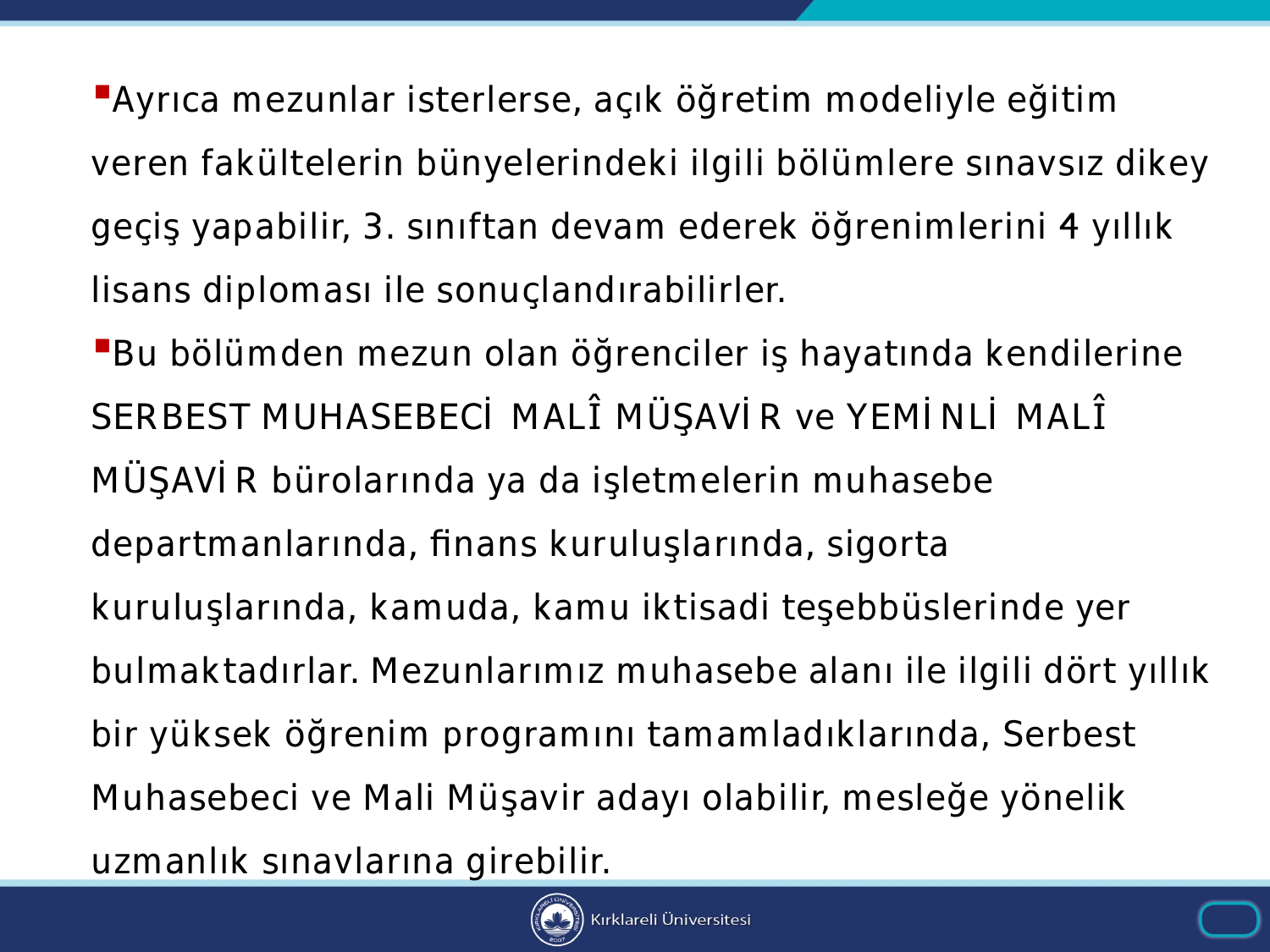

Ayrıca mezunlar isterlerse, açık öğretim modeliyle eğitim veren fakültelerin bünyelerindeki ilgili bölümlere sınavsız dikey geçiş yapabilir, 3. sınıftan devam ederek öğrenimlerini 4 yıllık lisans diploması ile sonuçlandırabilirler.
Bu bölümden mezun olan öğrenciler iş hayatında kendilerine SERBEST MUHASEBECİ MALÎ MÜŞAVİR ve YEMİNLİ MALÎ MÜŞAVİR bürolarında ya da işletmelerin muhasebe departmanlarında, finans kuruluşlarında, sigorta kuruluşlarında, kamuda, kamu iktisadi teşebbüslerinde yer bulmaktadırlar. Mezunlarımız muhasebe alanı ile ilgili dört yıllık bir yüksek öğrenim programını tamamladıklarında, Serbest Muhasebeci ve Mali Müşavir adayı olabilir, mesleğe yönelik uzmanlık sınavlarına girebilir.